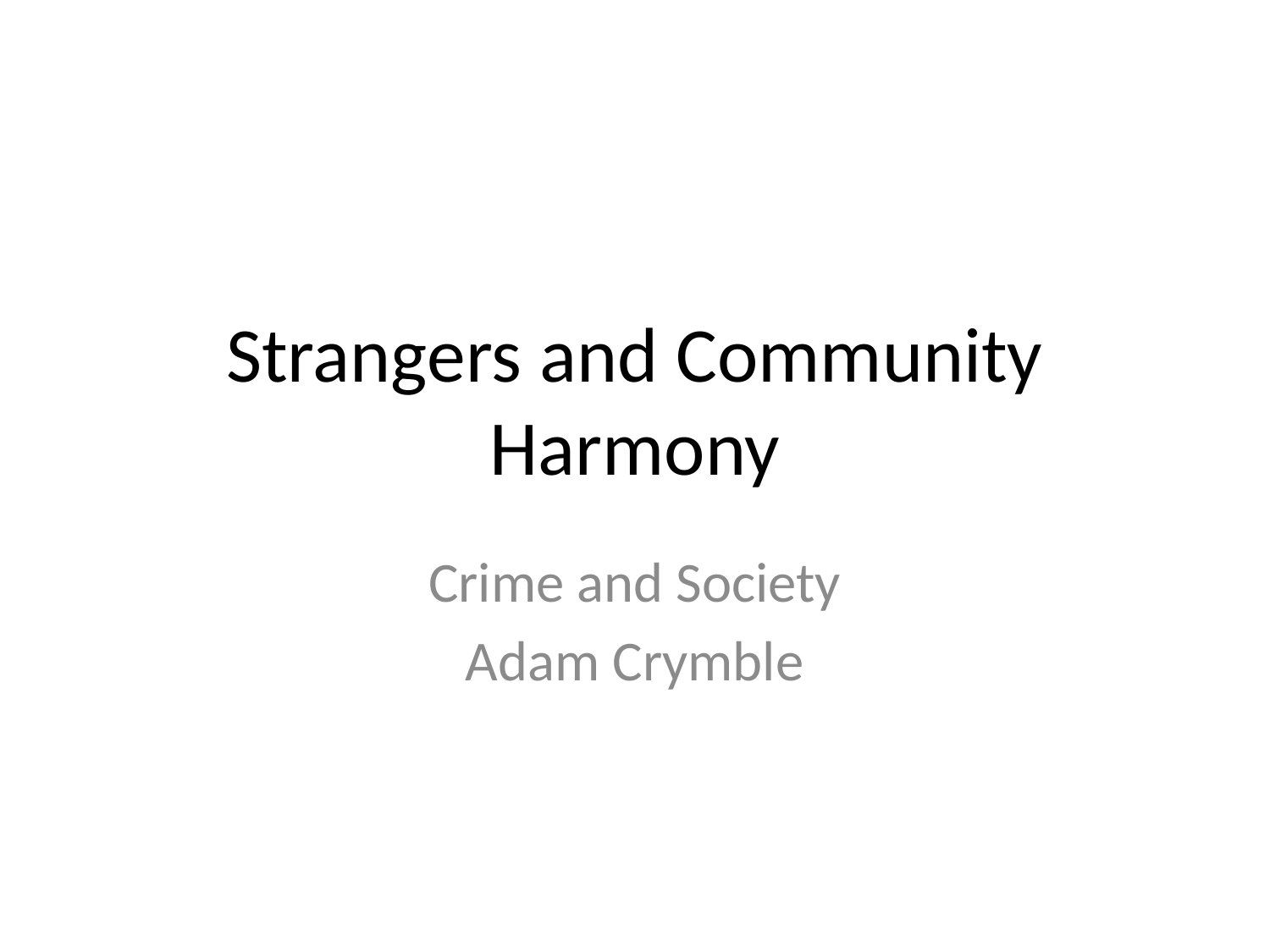

# Strangers and Community Harmony
Crime and Society
Adam Crymble